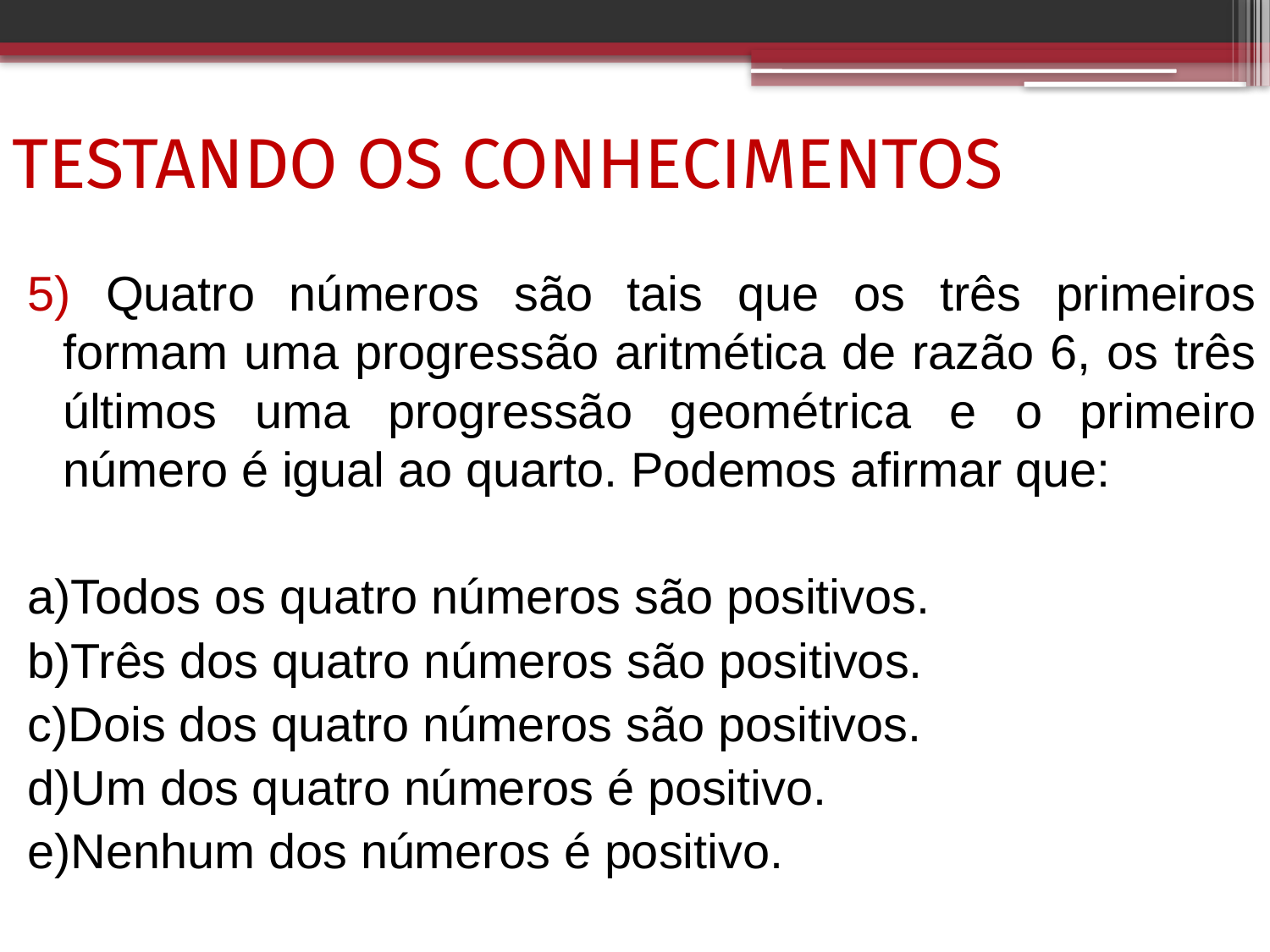

# TESTANDO OS CONHECIMENTOS
5) Quatro números são tais que os três primeiros formam uma progressão aritmética de razão 6, os três últimos uma progressão geométrica e o primeiro número é igual ao quarto. Podemos afirmar que:

a)Todos os quatro números são positivos.
b)Três dos quatro números são positivos.
c)Dois dos quatro números são positivos.
d)Um dos quatro números é positivo.
e)Nenhum dos números é positivo.